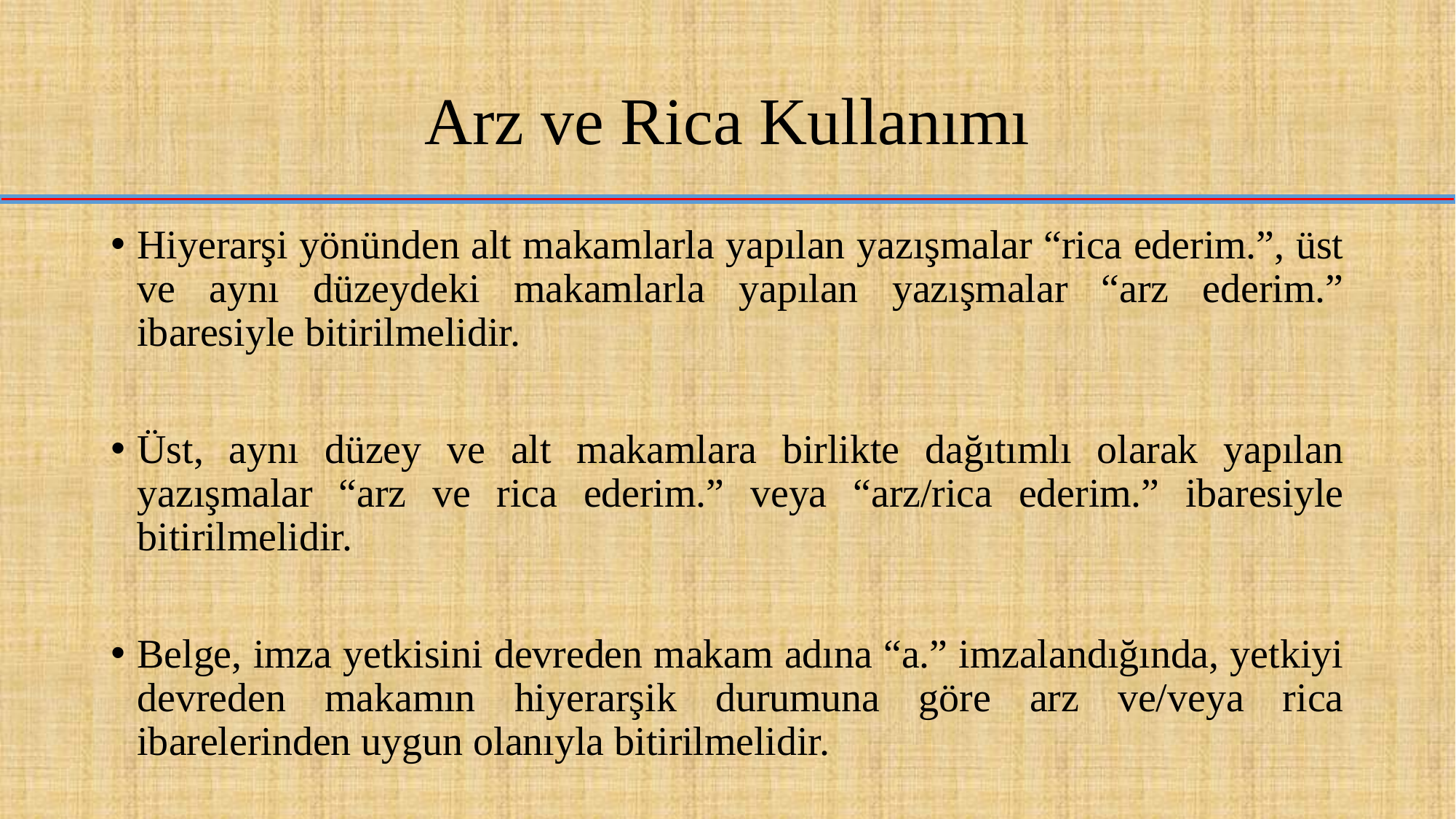

# Arz ve Rica Kullanımı

Hiyerarşi yönünden alt makamlarla yapılan yazışmalar “rica ederim.”, üst ve aynı düzeydeki makamlarla yapılan yazışmalar “arz ederim.” ibaresiyle bitirilmelidir.

Üst, aynı düzey ve alt makamlara birlikte dağıtımlı olarak yapılan yazışmalar “arz ve rica ederim.” veya “arz/rica ederim.” ibaresiyle bitirilmelidir.

Belge, imza yetkisini devreden makam adına “a.” imzalandığında, yetkiyi devreden makamın hiyerarşik durumuna göre arz ve/veya rica ibarelerinden uygun olanıyla bitirilmelidir.